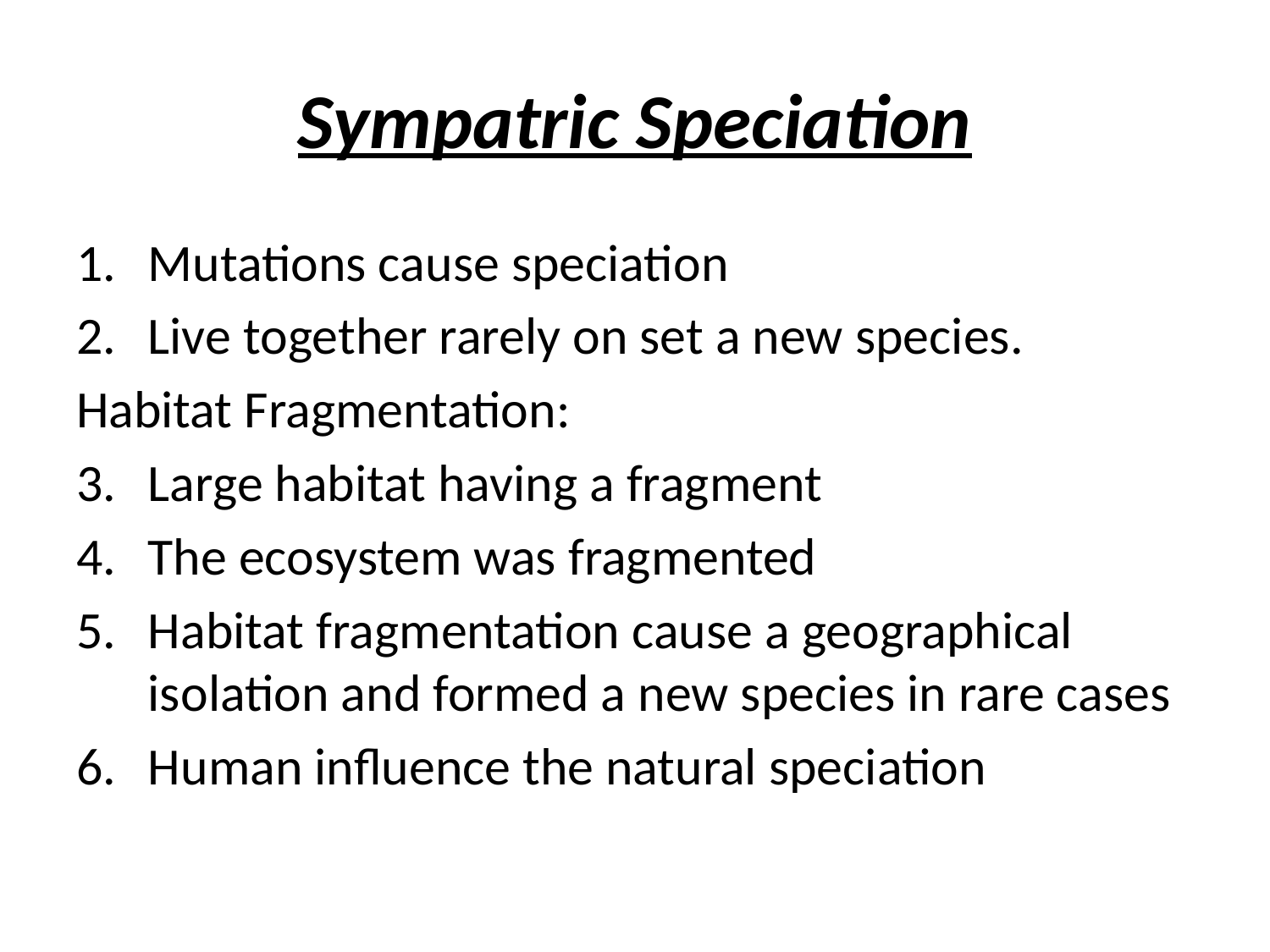

# Sympatric Speciation
Mutations cause speciation
Live together rarely on set a new species.
Habitat Fragmentation:
Large habitat having a fragment
The ecosystem was fragmented
Habitat fragmentation cause a geographical isolation and formed a new species in rare cases
Human influence the natural speciation